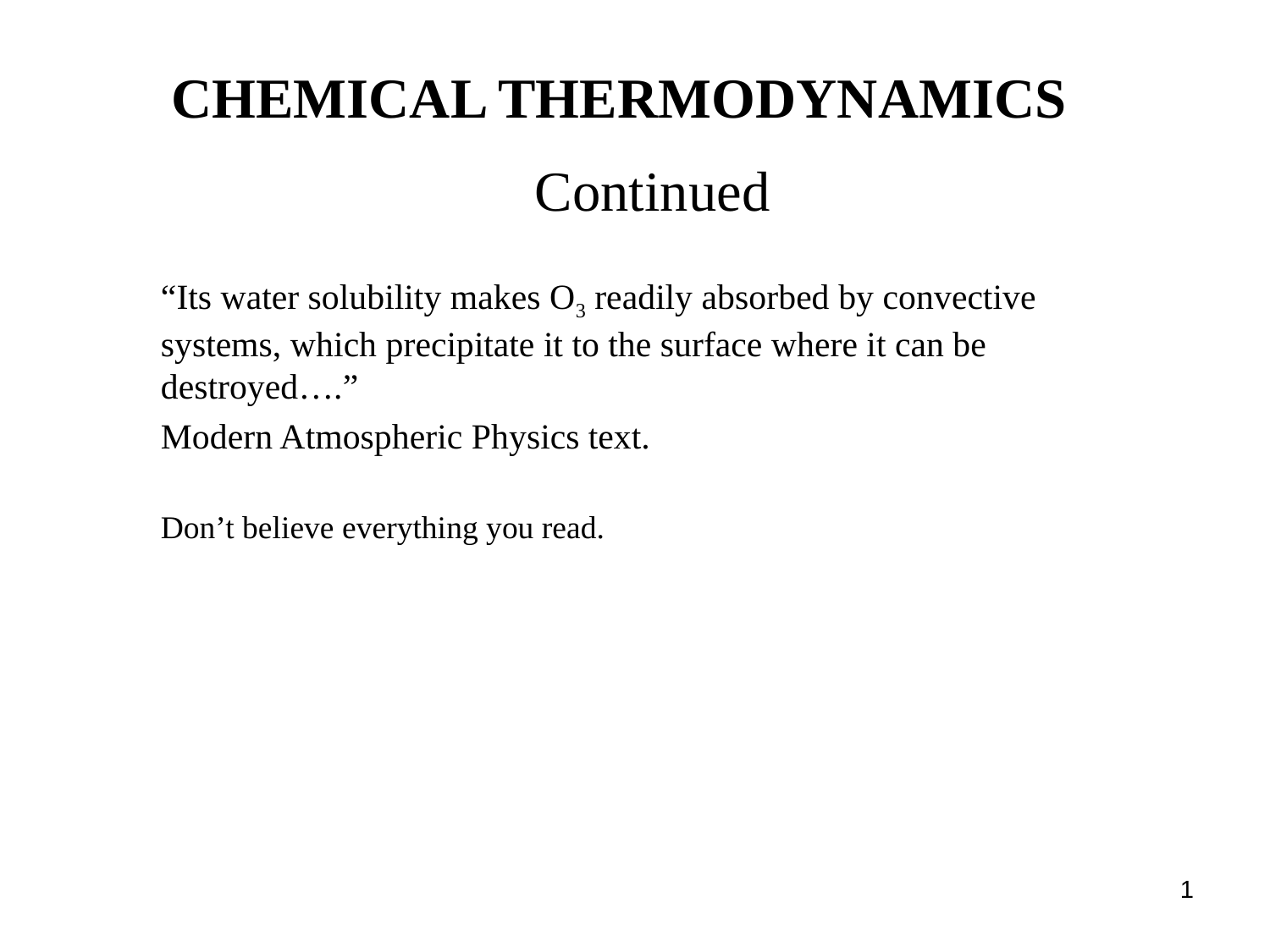

# CHEMICAL THERMODYNAMICS
 Continued

“Its water solubility makes O3 readily absorbed by convective systems, which precipitate it to the surface where it can be destroyed….”
Modern Atmospheric Physics text.

Don’t believe everything you read.
1